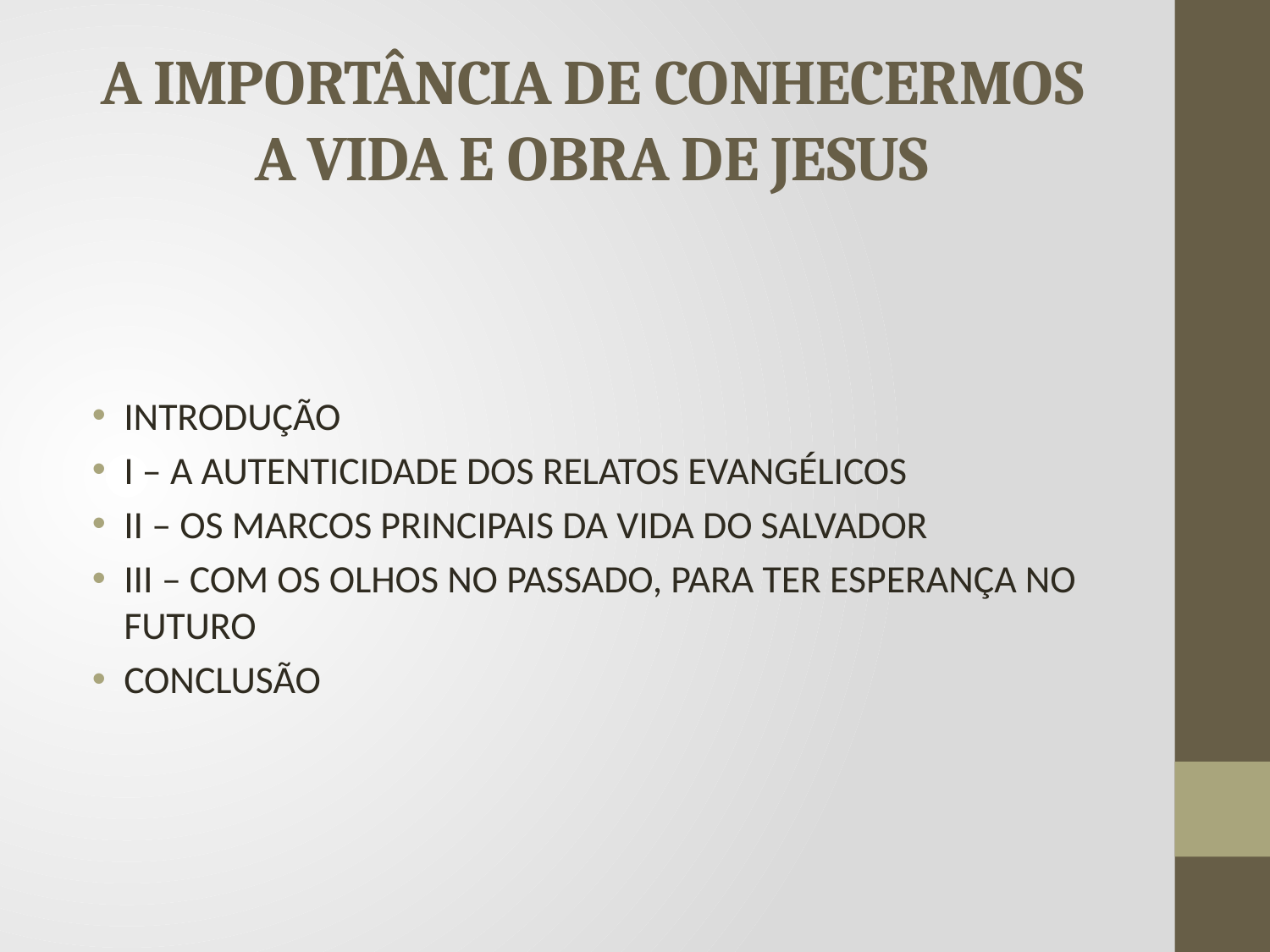

# A IMPORTÂNCIA DE CONHECERMOS A VIDA E OBRA DE JESUS

INTRODUÇÃO
I – A AUTENTICIDADE DOS RELATOS EVANGÉLICOS
II – OS MARCOS PRINCIPAIS DA VIDA DO SALVADOR
III – COM OS OLHOS NO PASSADO, PARA TER ESPERANÇA NO FUTURO
CONCLUSÃO